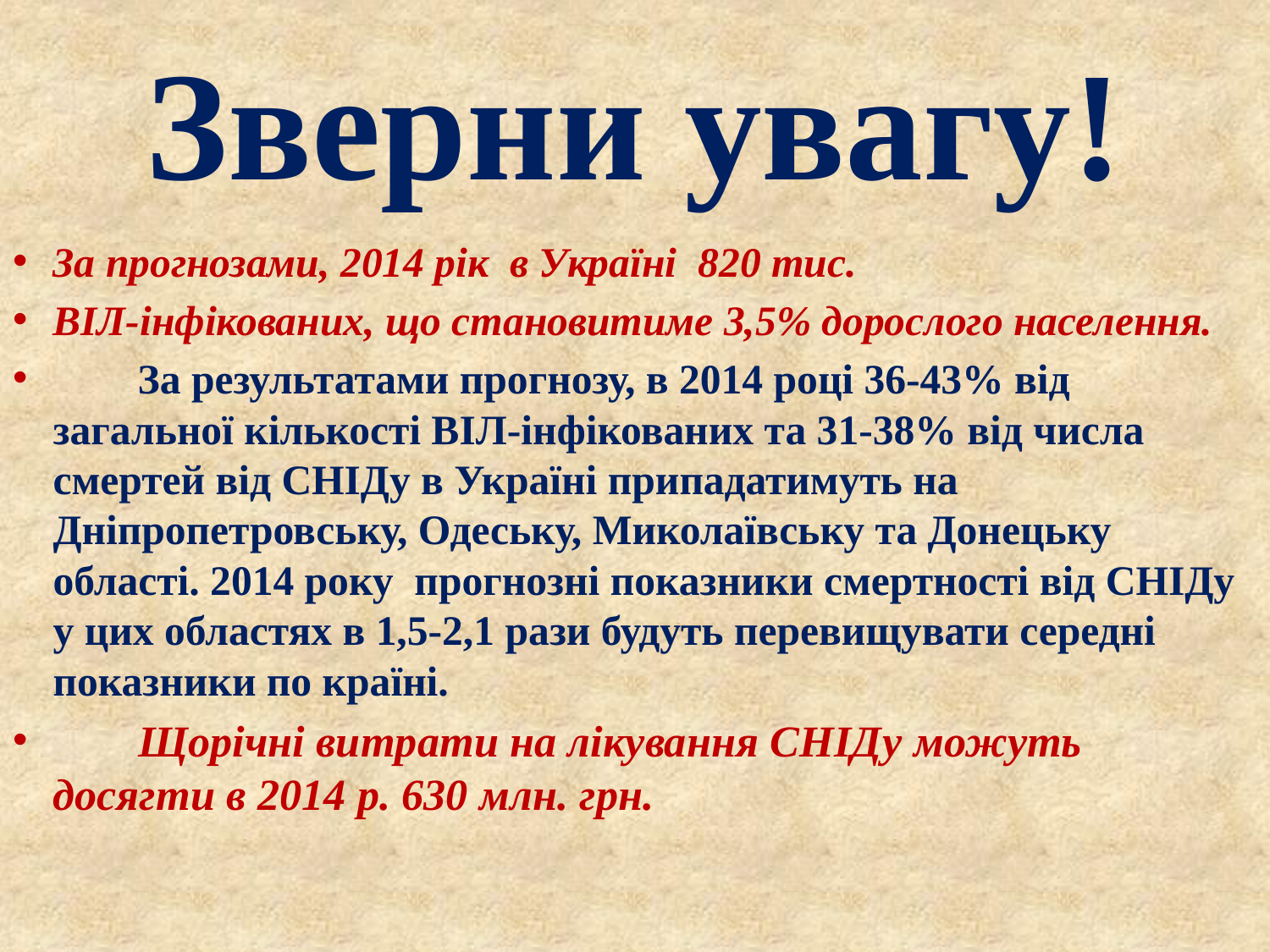

# Зверни увагу!

За прогнозами, 2014 рік  в Україні  820 тис.
ВІЛ-інфікованих, що становитиме 3,5% дорослого населення.
        За результатами прогнозу, в 2014 році 36-43% від загальної кількості ВІЛ-інфікованих та 31-38% від числа смертей від СНІДу в Україні припадатимуть на Дніпропетровську, Одеську, Миколаївську та Донецьку області. 2014 року  прогнозні показники смертності від СНІДу  у цих областях в 1,5-2,1 рази будуть перевищувати середні показники по країні.
        Щорічні витрати на лікування СНІДу можуть досягти в 2014 р. 630 млн. грн.